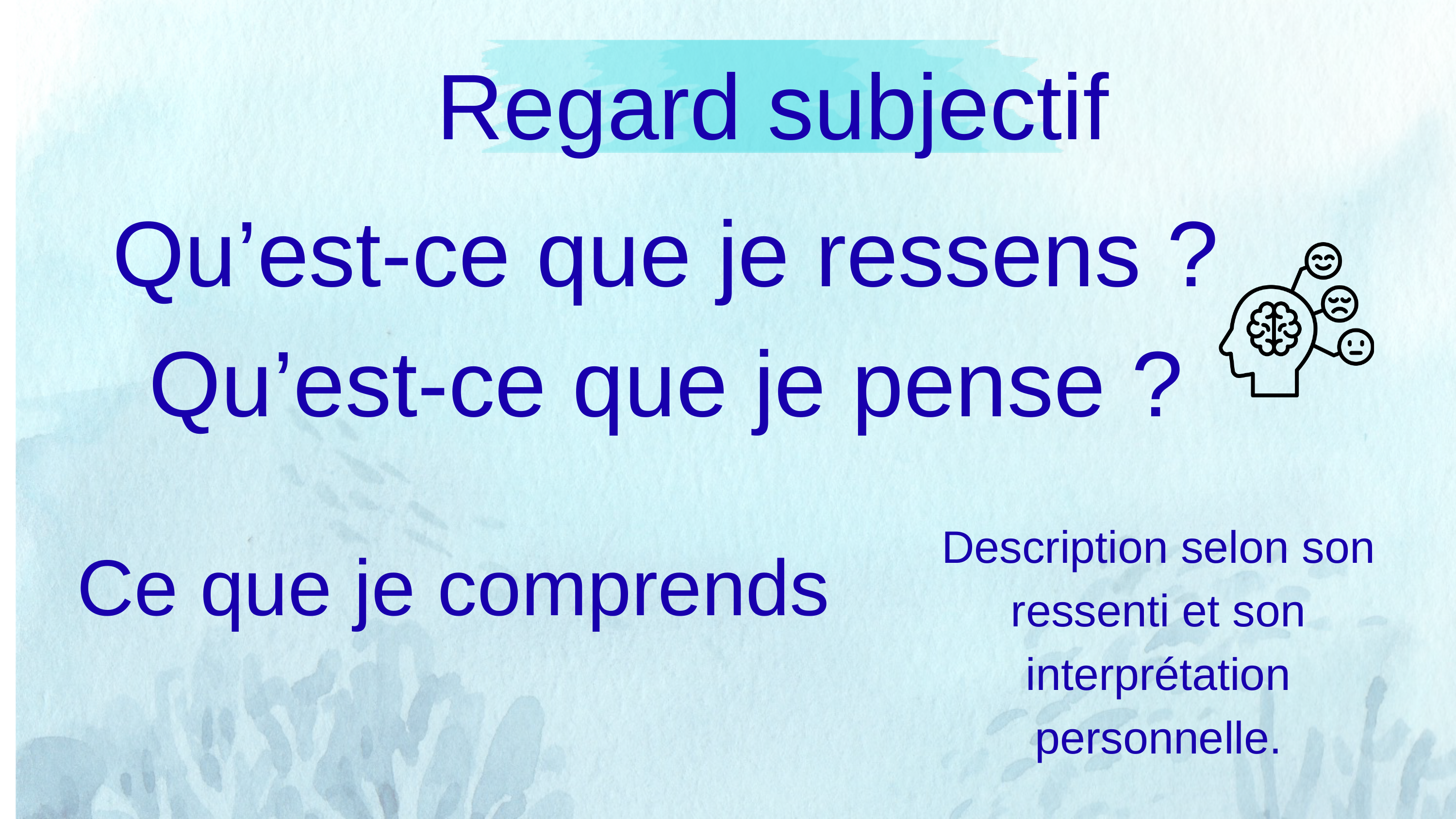

Regard subjectif

Qu’est-ce que je ressens ?
Qu’est-ce que je pense ?

Description selon son ressenti et son interprétation personnelle.
Ce que je comprends